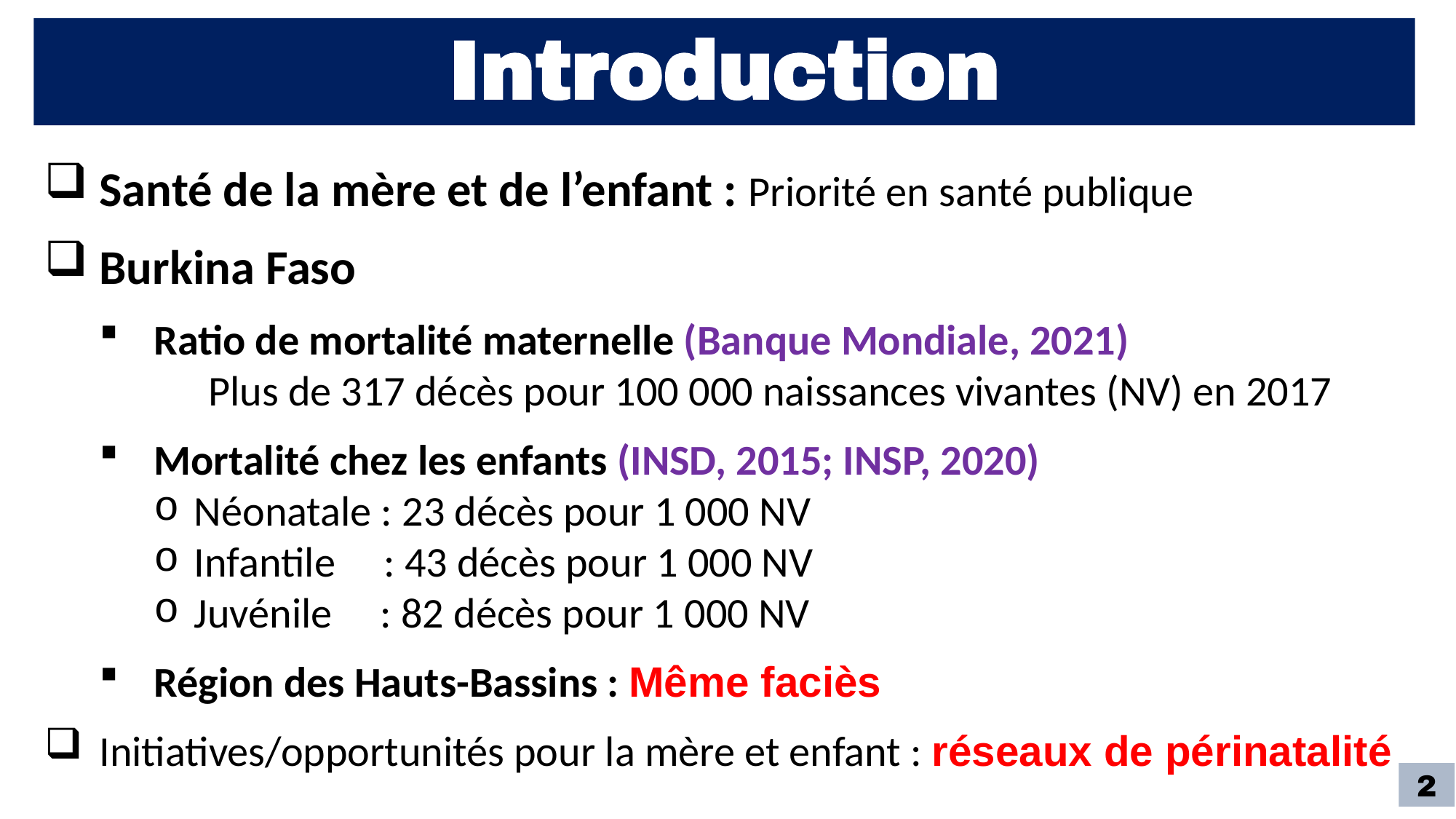

# Introduction
Santé de la mère et de l’enfant : Priorité en santé publique

Burkina Faso

Ratio de mortalité maternelle (Banque Mondiale, 2021)
	Plus de 317 décès pour 100 000 naissances vivantes (NV) en 2017

Mortalité chez les enfants (INSD, 2015; INSP, 2020)
Néonatale : 23 décès pour 1 000 NV
Infantile     : 43 décès pour 1 000 NV
Juvénile     : 82 décès pour 1 000 NV

Région des Hauts-Bassins : Même faciès

Initiatives/opportunités pour la mère et enfant : réseaux de périnatalité
2